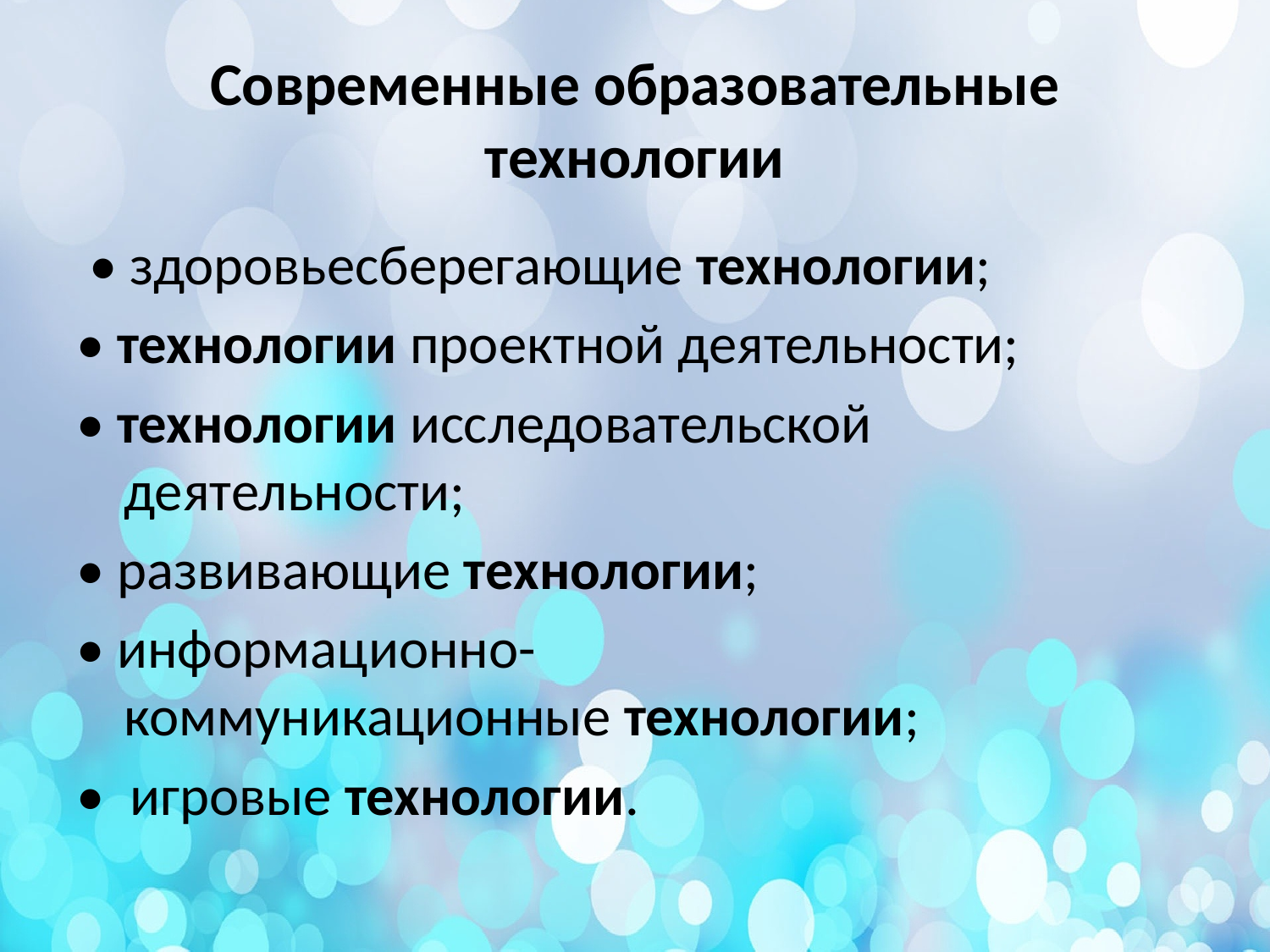

# Современные образовательные технологии
 • здоровьесберегающие технологии;
• технологии проектной деятельности;
• технологии исследовательской деятельности;
• развивающие технологии;
• информационно-коммуникационные технологии;
•  игровые технологии.